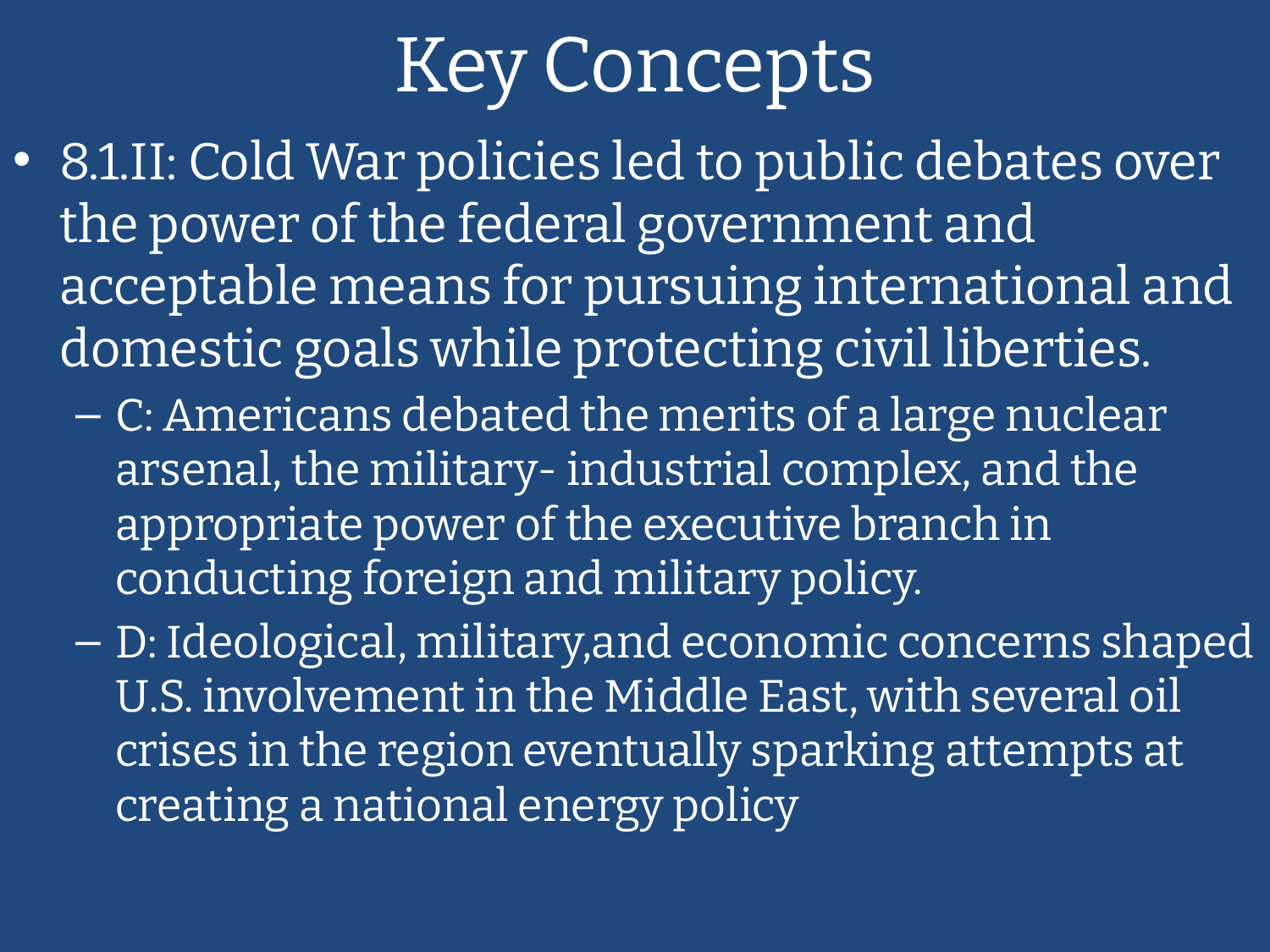

# Key Concepts
8.1.II: Cold War policies led to public debates over the power of the federal government and acceptable means for pursuing international and domestic goals while protecting civil liberties.
C: Americans debated the merits of a large nuclear arsenal, the military- industrial complex, and the appropriate power of the executive branch in conducting foreign and military policy.
D: Ideological, military, and economic concerns shaped U.S. involvement in the Middle East, with several oil crises in the region eventually sparking attempts at creating a national energy policy